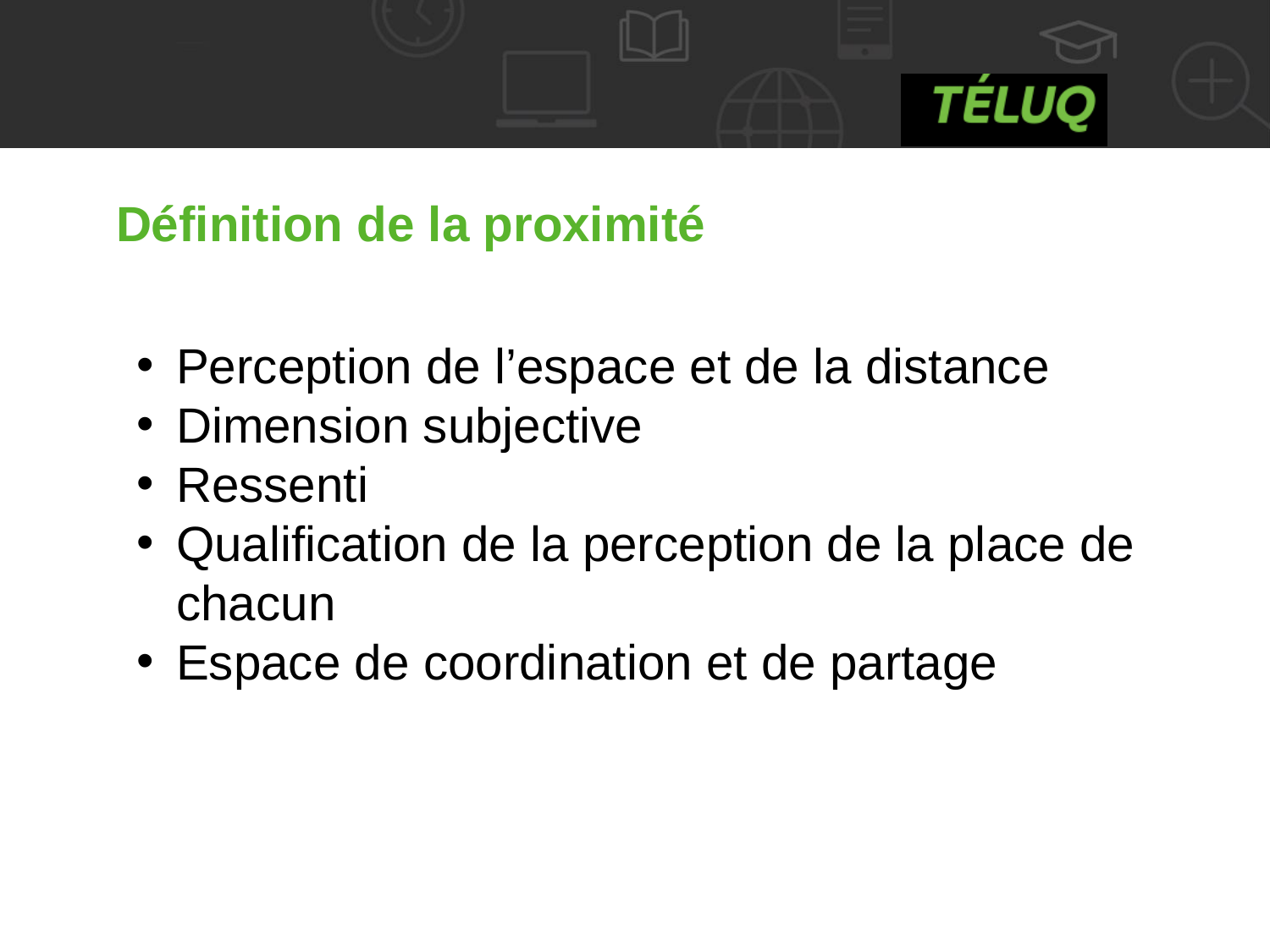

Définition de la proximité
Perception de l’espace et de la distance
Dimension subjective
Ressenti
Qualification de la perception de la place de chacun
Espace de coordination et de partage